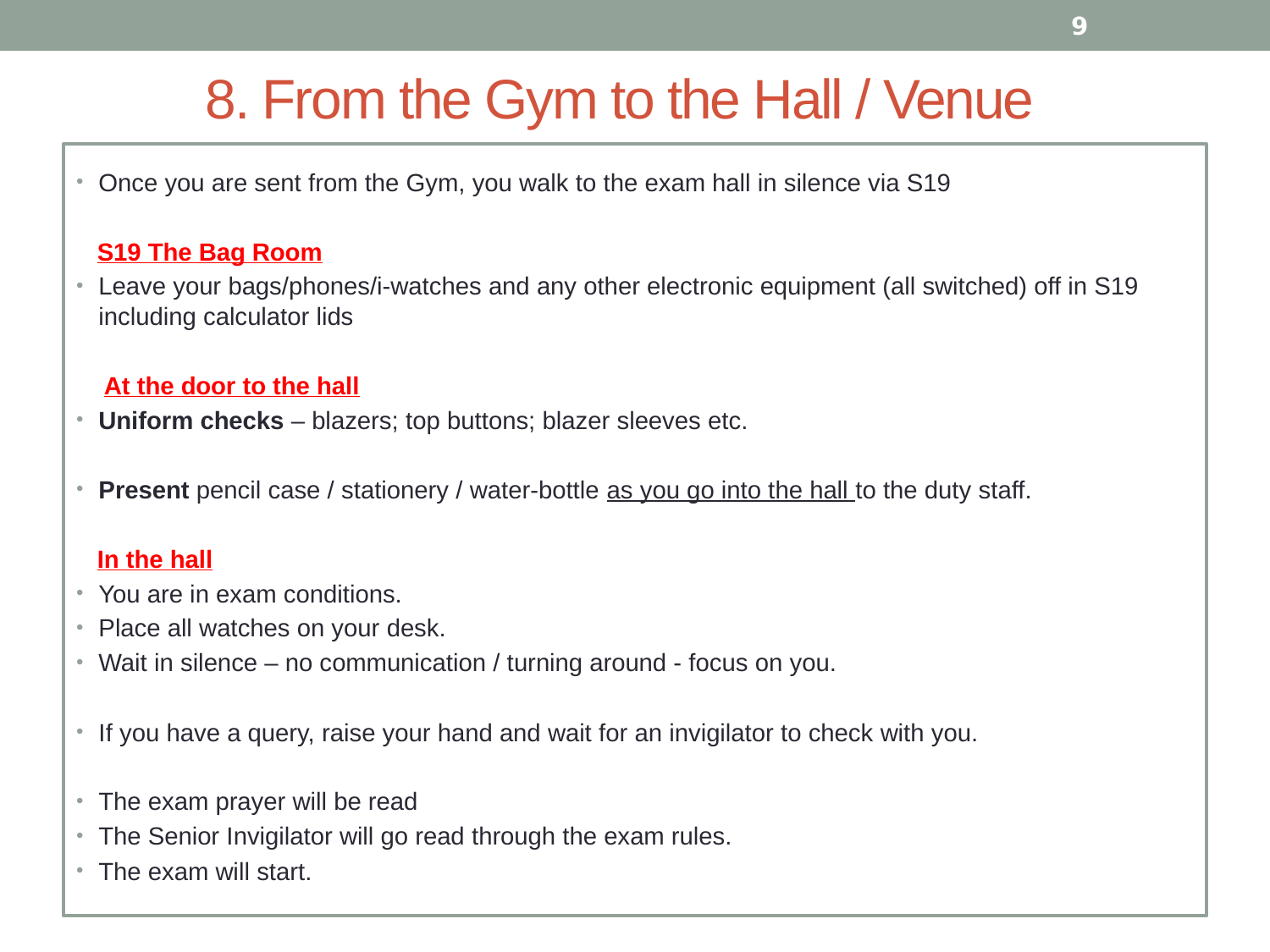

9
# 8. From the Gym to the Hall / Venue

Once you are sent from the Gym, you walk to the exam hall in silence via S19

   S19 The Bag Room
Leave your bags/phones/i-watches and any other electronic equipment (all switched) off in S19 including calculator lids

    At the door to the hall
Uniform checks – blazers; top buttons; blazer sleeves etc.

Present pencil case / stationery / water-bottle as you go into the hall to the duty staff.

   In the hall
You are in exam conditions.
Place all watches on your desk.
Wait in silence – no communication / turning around - focus on you.

If you have a query, raise your hand and wait for an invigilator to check with you.

The exam prayer will be read
The Senior Invigilator will go read through the exam rules.
The exam will start.